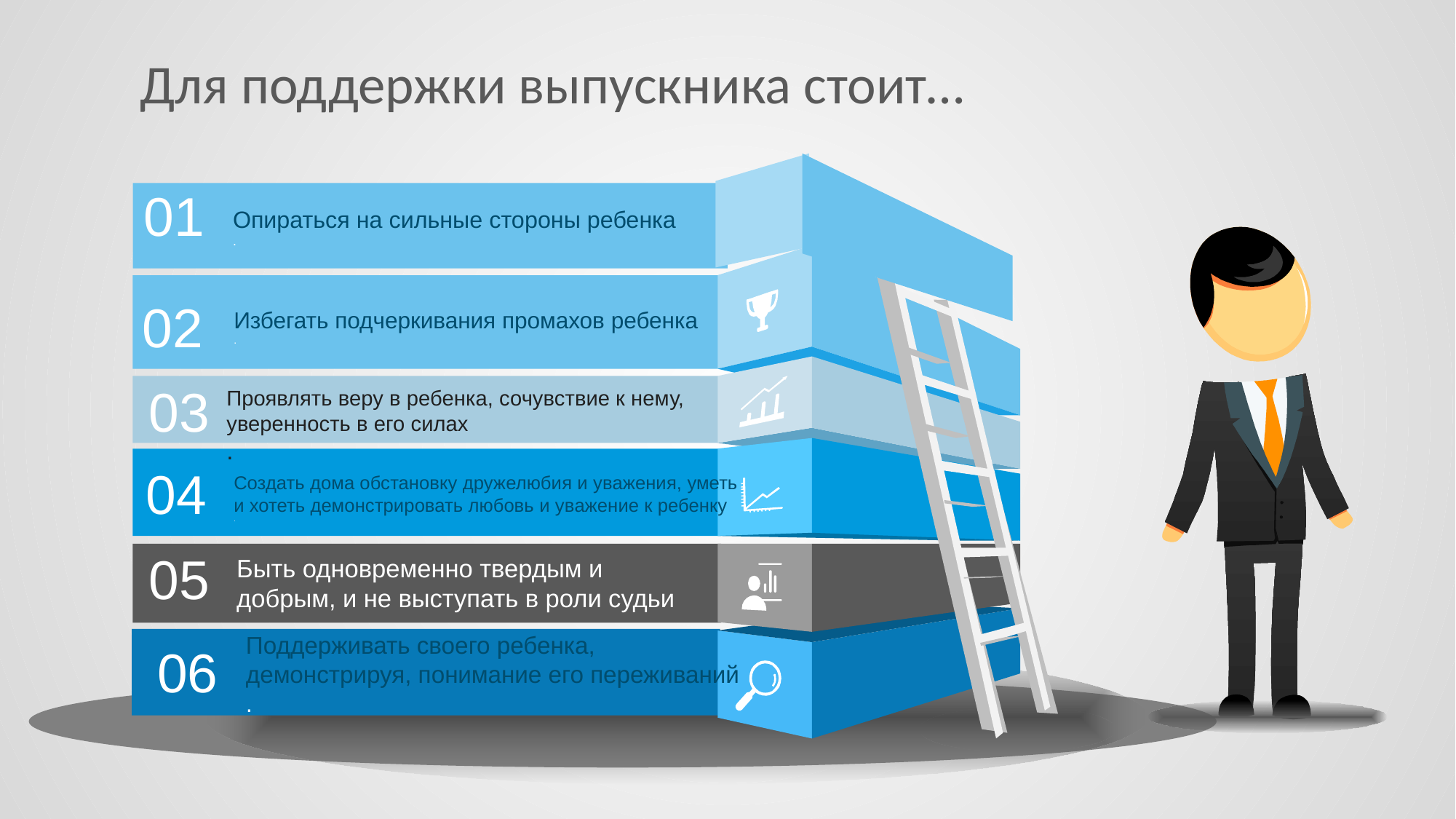

# Для поддержки выпускника стоит…

01
Опираться на сильные стороны ребенка
.

02
Избегать подчеркивания промахов ребенка
.
03
Проявлять веру в ребенка, сочувствие к нему, уверенность в его силах
.
04
Создать дома обстановку дружелюбия и уважения, уметь и хотеть демонстрировать любовь и уважение к ребенку
.
05
Быть одновременно твердым и добрым, и не выступать в роли судьи
06
Поддерживать своего ребенка, демонстрируя, понимание его переживаний
.